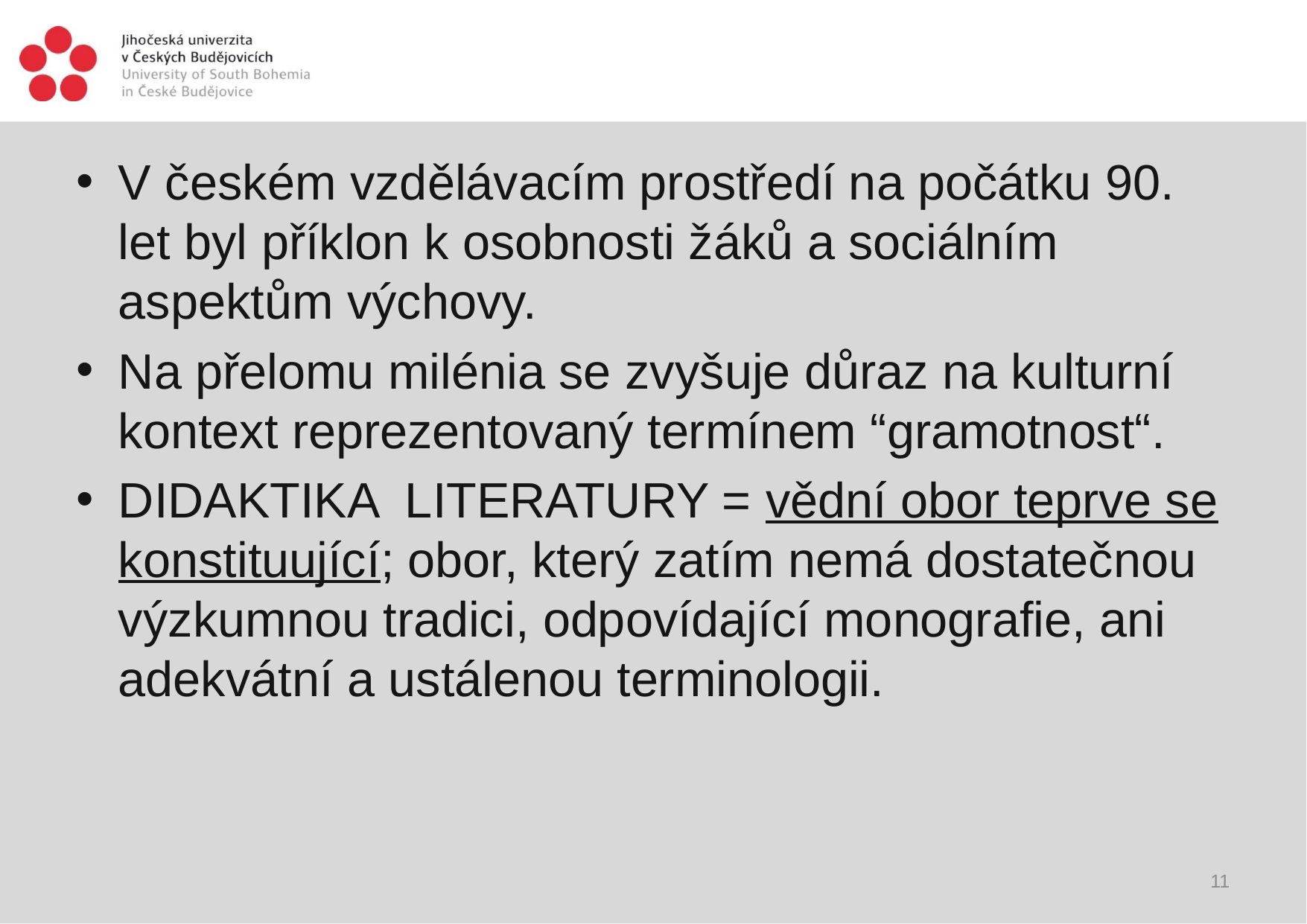

#
V českém vzdělávacím prostředí na počátku 90. let byl příklon k osobnosti žáků a sociálním aspektům výchovy.
Na přelomu milénia se zvyšuje důraz na kulturní kontext reprezentovaný termínem “gramotnost“.
DIDAKTIKA  LITERATURY = vědní obor teprve se konstituující; obor, který zatím nemá dostatečnou výzkumnou tradici, odpovídající monografie, ani adekvátní a ustálenou terminologii.

11